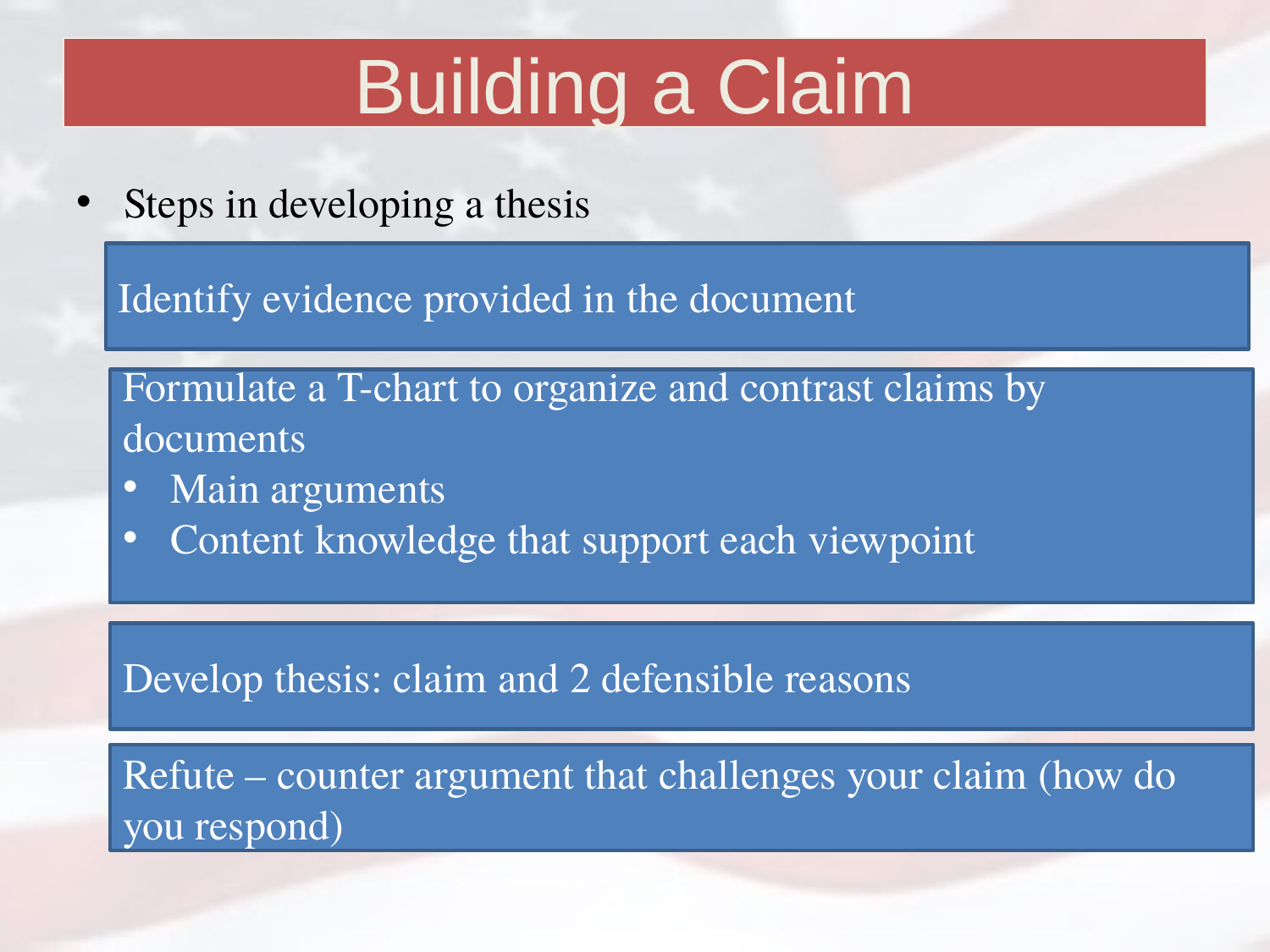

# Building a Claim
Steps in developing a thesis
Identify evidence provided in the document
Formulate a T-chart to organize and contrast claims by documents
Main arguments
Content knowledge that support each viewpoint

Develop thesis: claim and 2 defensible reasons
Refute – counter argument that challenges your claim (how do you respond)